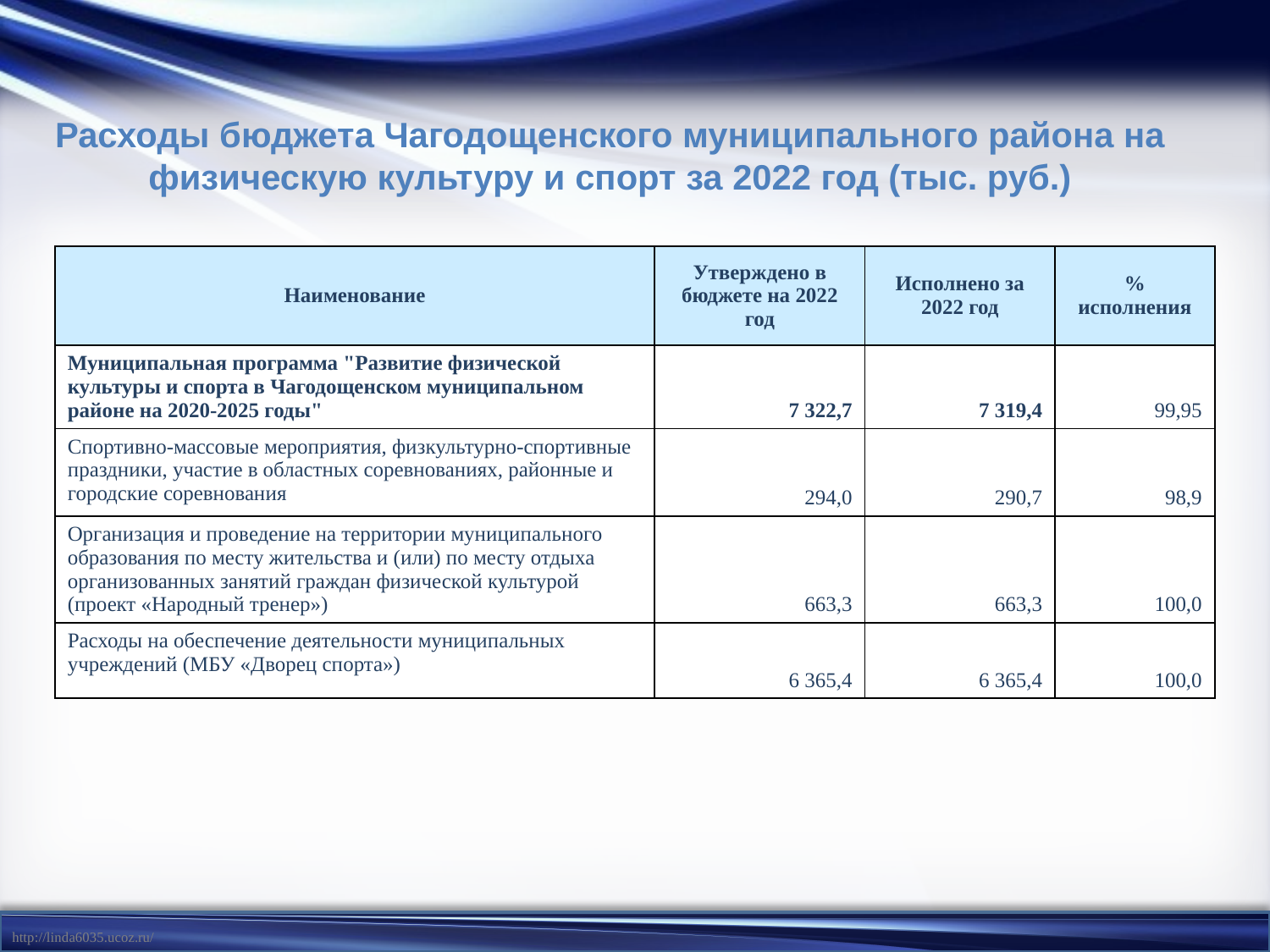

Расходы бюджета Чагодощенского муниципального района на физическую культуру и спорт за 2022 год (тыс. руб.)
| Наименование | Утверждено в бюджете на 2022 год | Исполнено за 2022 год | % исполнения |
| --- | --- | --- | --- |
| Муниципальная программа "Развитие физической культуры и спорта в Чагодощенском муниципальном районе на 2020-2025 годы" | 7 322,7 | 7 319,4 | 99,95 |
| Спортивно-массовые мероприятия, физкультурно-спортивные праздники, участие в областных соревнованиях, районные и городские соревнования | 294,0 | 290,7 | 98,9 |
| Организация и проведение на территории муниципального образования по месту жительства и (или) по месту отдыха организованных занятий граждан физической культурой (проект «Народный тренер») | 663,3 | 663,3 | 100,0 |
| Расходы на обеспечение деятельности муниципальных учреждений (МБУ «Дворец спорта») | 6 365,4 | 6 365,4 | 100,0 |